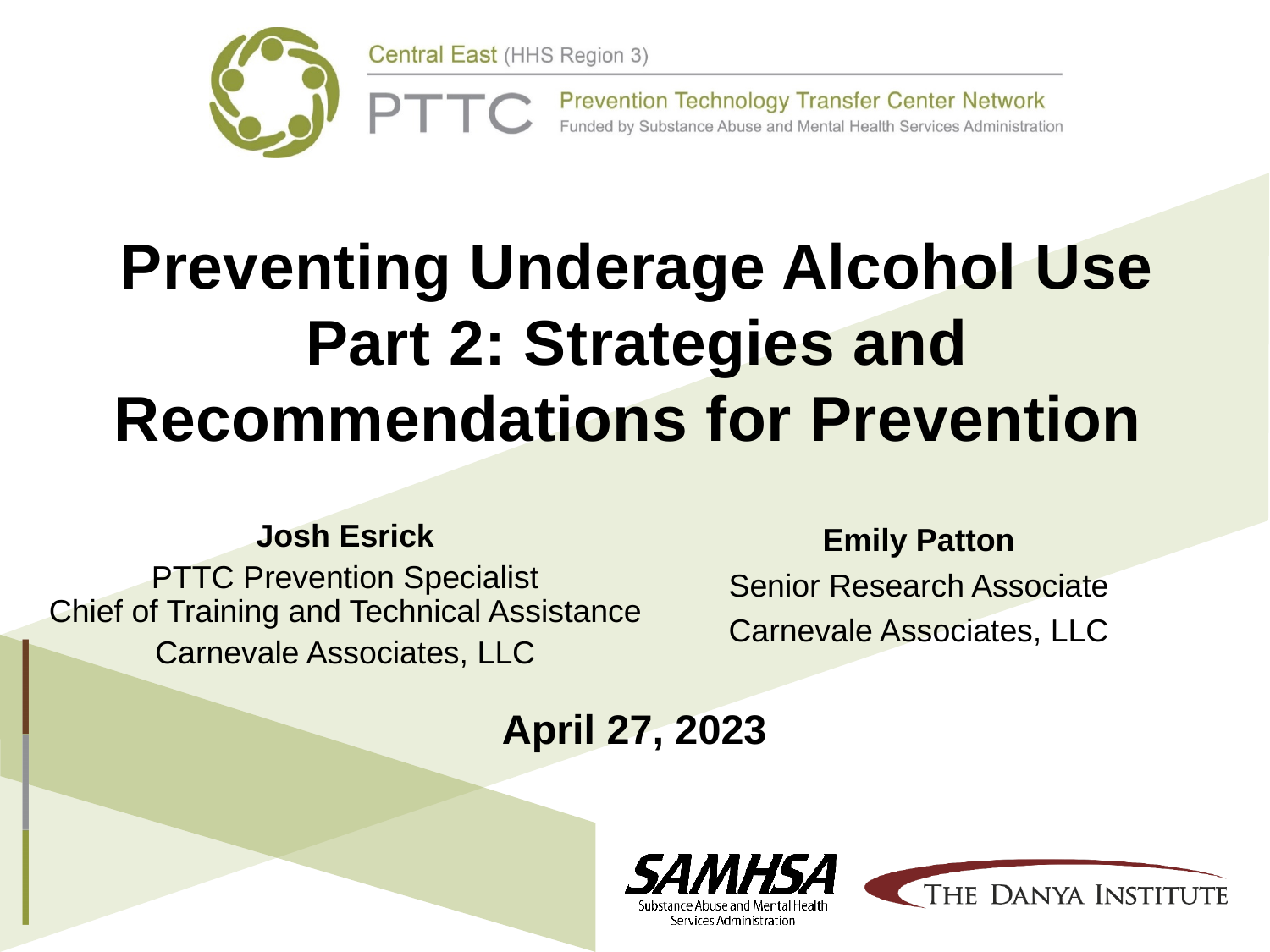

# Preventing Underage Alcohol Use Part 2: Strategies and Recommendations for Prevention
Josh Esrick
PTTC Prevention Specialist
Chief of Training and Technical Assistance
Carnevale Associates, LLC
Emily Patton
Senior Research Associate
Carnevale Associates, LLC
April 27, 2023